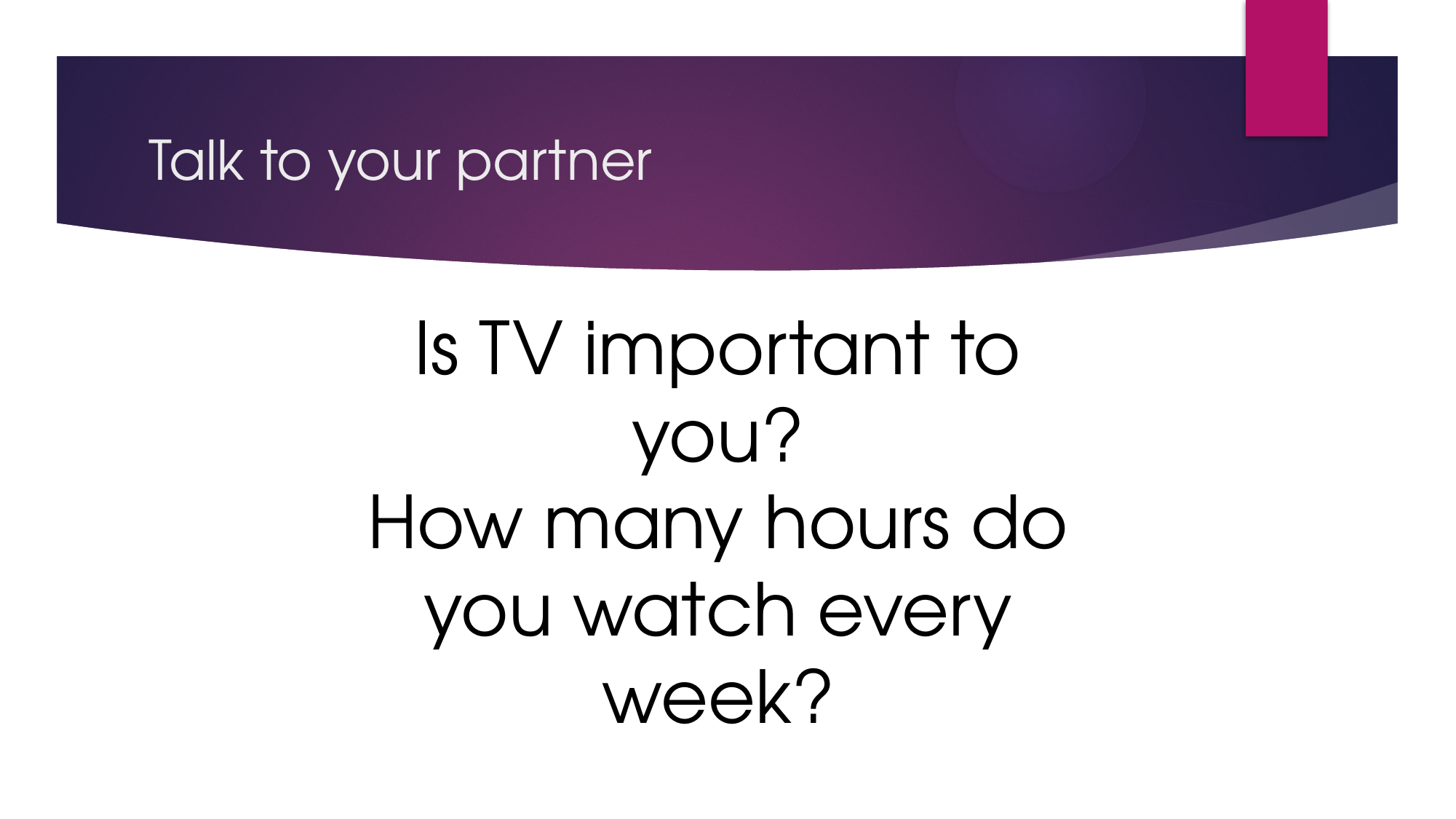

# Talk to your partner
Is TV important to you?
How many hours do you watch every week?